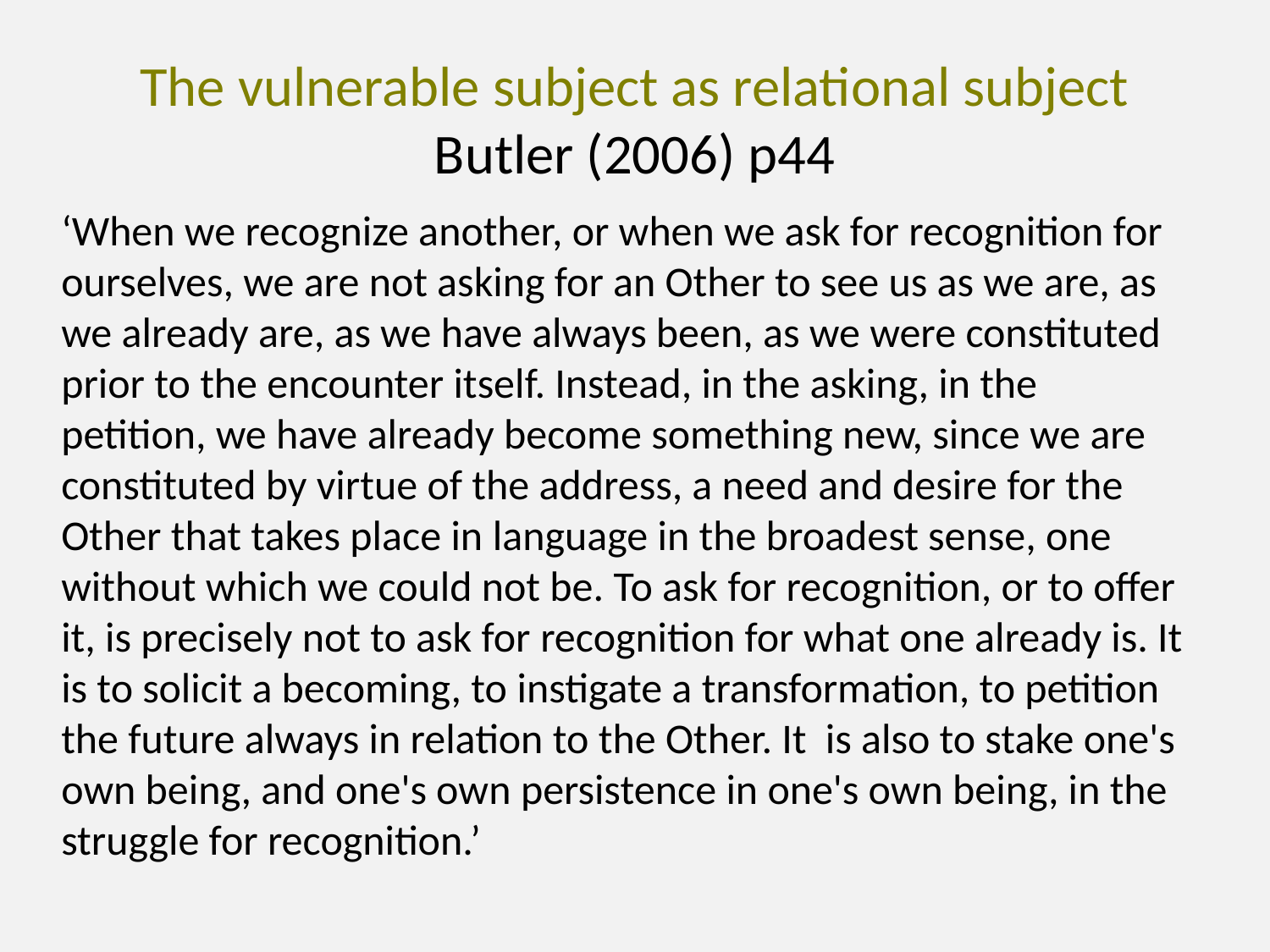

# The vulnerable subject as relational subject Butler (2006) p44
‘When we recognize another, or when we ask for recognition for ourselves, we are not asking for an Other to see us as we are, as we already are, as we have always been, as we were constituted prior to the encounter itself. Instead, in the asking, in the petition, we have already become something new, since we are constituted by virtue of the address, a need and desire for the Other that takes place in language in the broadest sense, one without which we could not be. To ask for recognition, or to offer it, is precisely not to ask for recognition for what one already is. It is to solicit a becoming, to instigate a transformation, to petition the future always in relation to the Other. It  is also to stake one's own being, and one's own persistence in one's own being, in the struggle for recognition.’